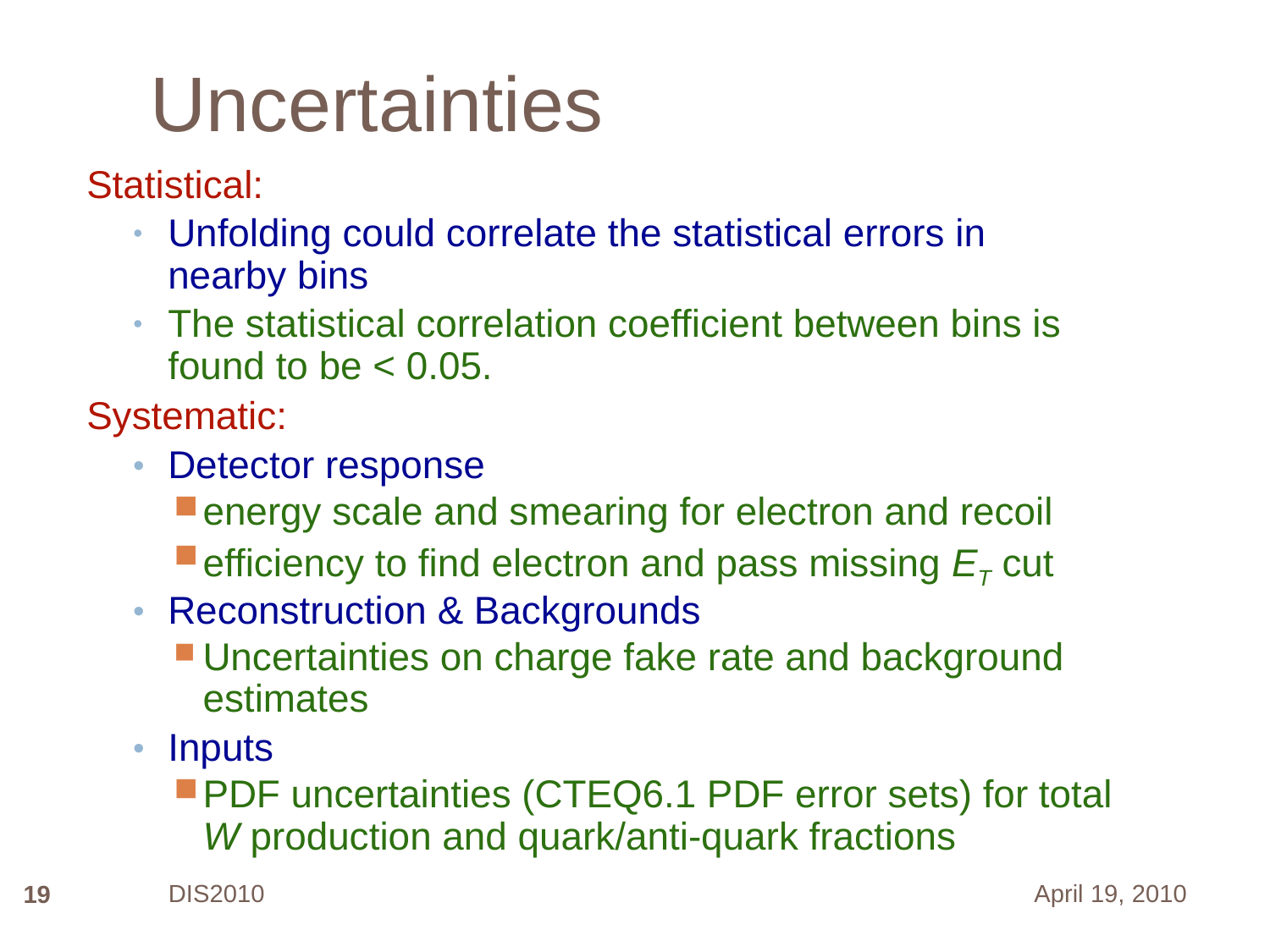

Uncertainties
Statistical:
Unfolding could correlate the statistical errors in
nearby bins
The statistical correlation coefficient between bins is found to be < 0.05.
Systematic:
Detector response
energy scale and smearing for electron and recoil
efficiency to find electron and pass missing ET cut
Reconstruction & Backgrounds
Uncertainties on charge fake rate and background estimates
Inputs
PDF uncertainties (CTEQ6.1 PDF error sets) for total W production and quark/anti-quark fractions

19
DIS2010
April 19, 2010